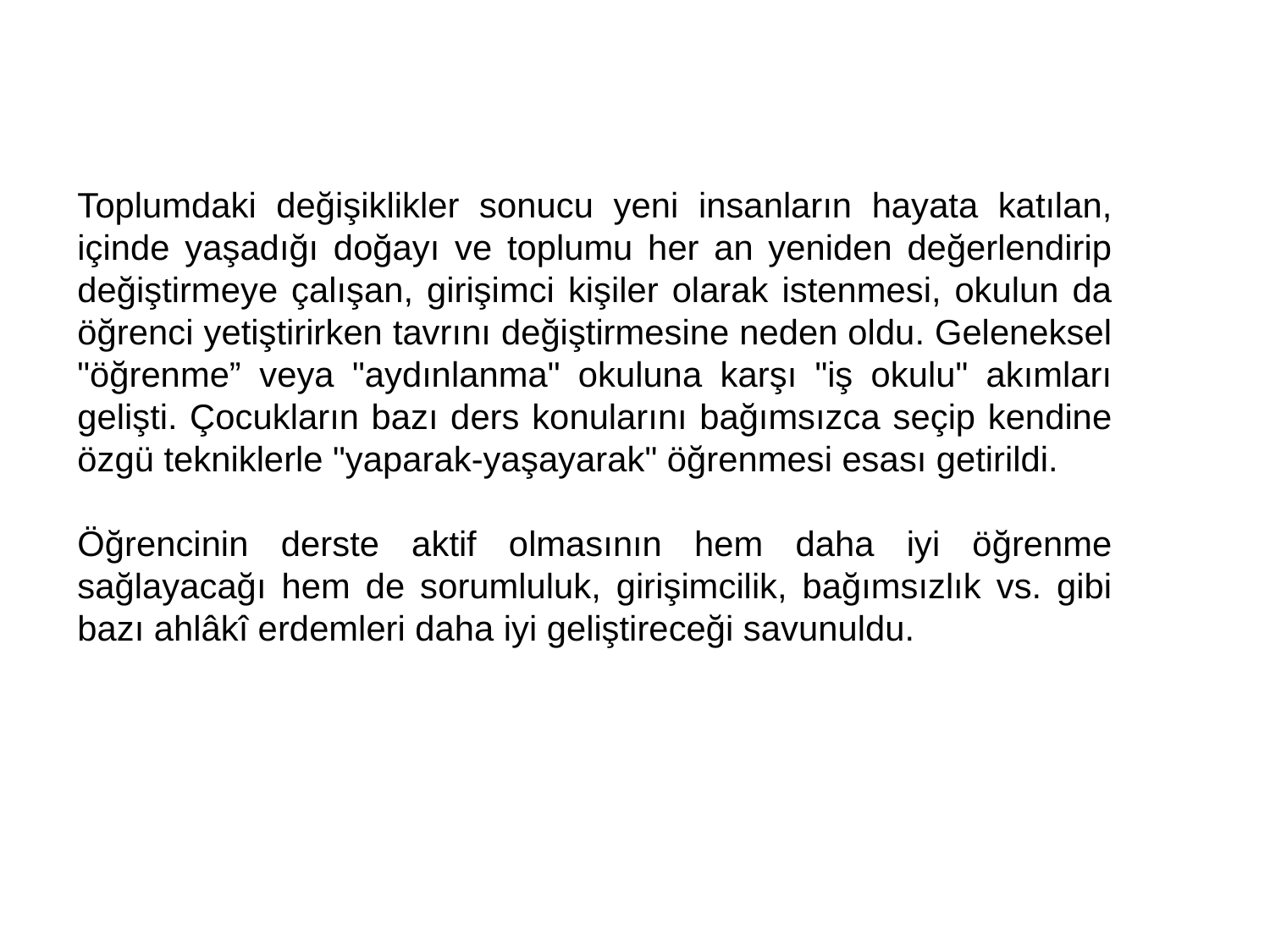

Toplumdaki değişiklikler sonucu yeni insanların hayata katılan, içinde yaşadığı doğayı ve toplumu her an yeniden değerlendirip değiştirmeye çalışan, girişimci kişiler olarak istenmesi, okulun da öğrenci yetiştirirken tavrını değiştirmesine neden oldu. Geleneksel "öğrenme” veya "aydınlanma" okuluna karşı "iş okulu" akımları gelişti. Çocukların bazı ders konularını bağımsızca seçip kendine özgü tekniklerle "yaparak-yaşayarak" öğrenmesi esası getirildi.

Öğrencinin derste aktif olmasının hem daha iyi öğrenme sağlayacağı hem de sorumluluk, girişimcilik, bağımsızlık vs. gibi bazı ahlâkî erdemleri daha iyi geliştireceği savunuldu.